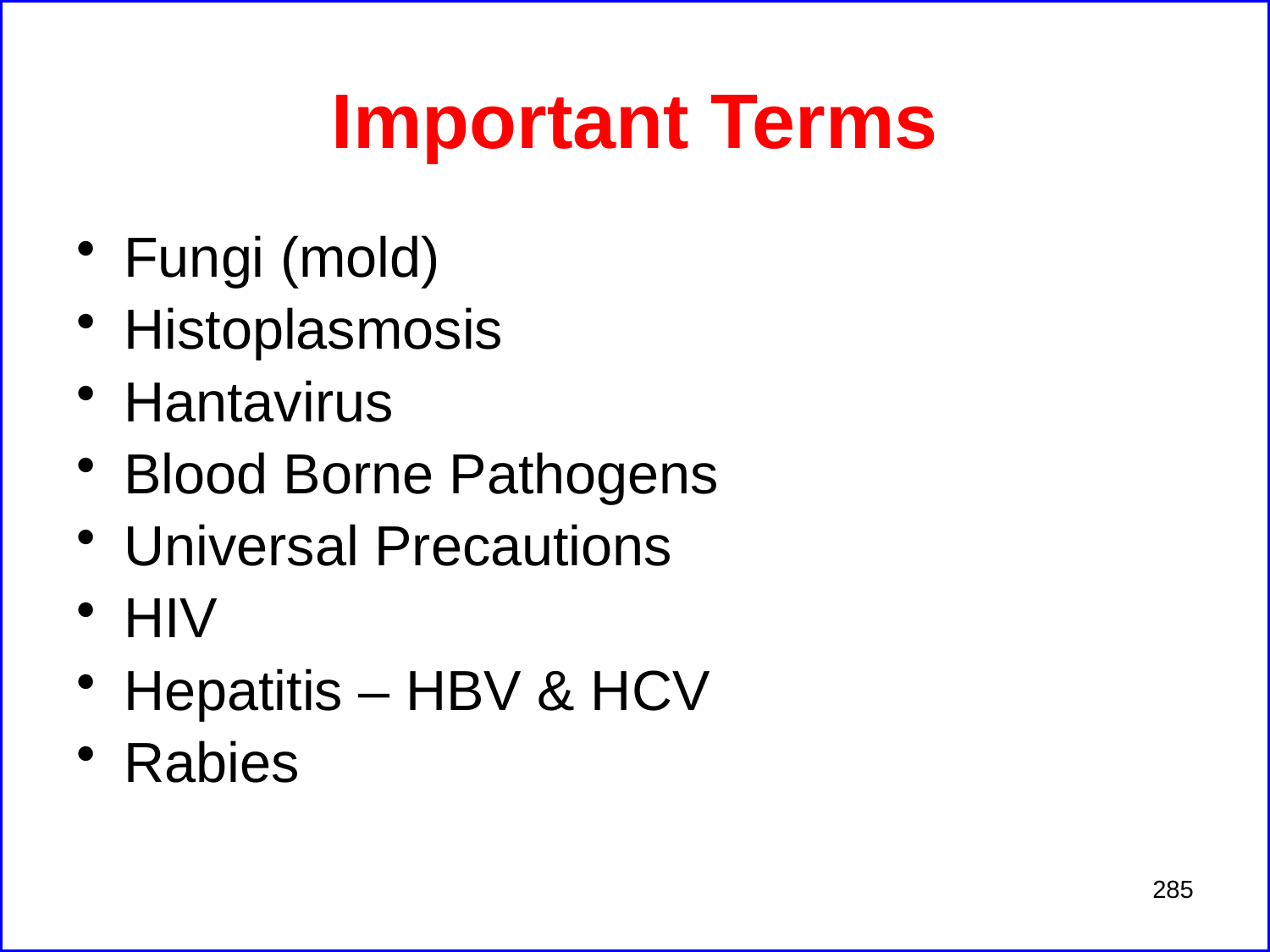

# Important Terms
Fungi (mold)
Histoplasmosis
Hantavirus
Blood Borne Pathogens
Universal Precautions
HIV
Hepatitis – HBV & HCV
Rabies
285